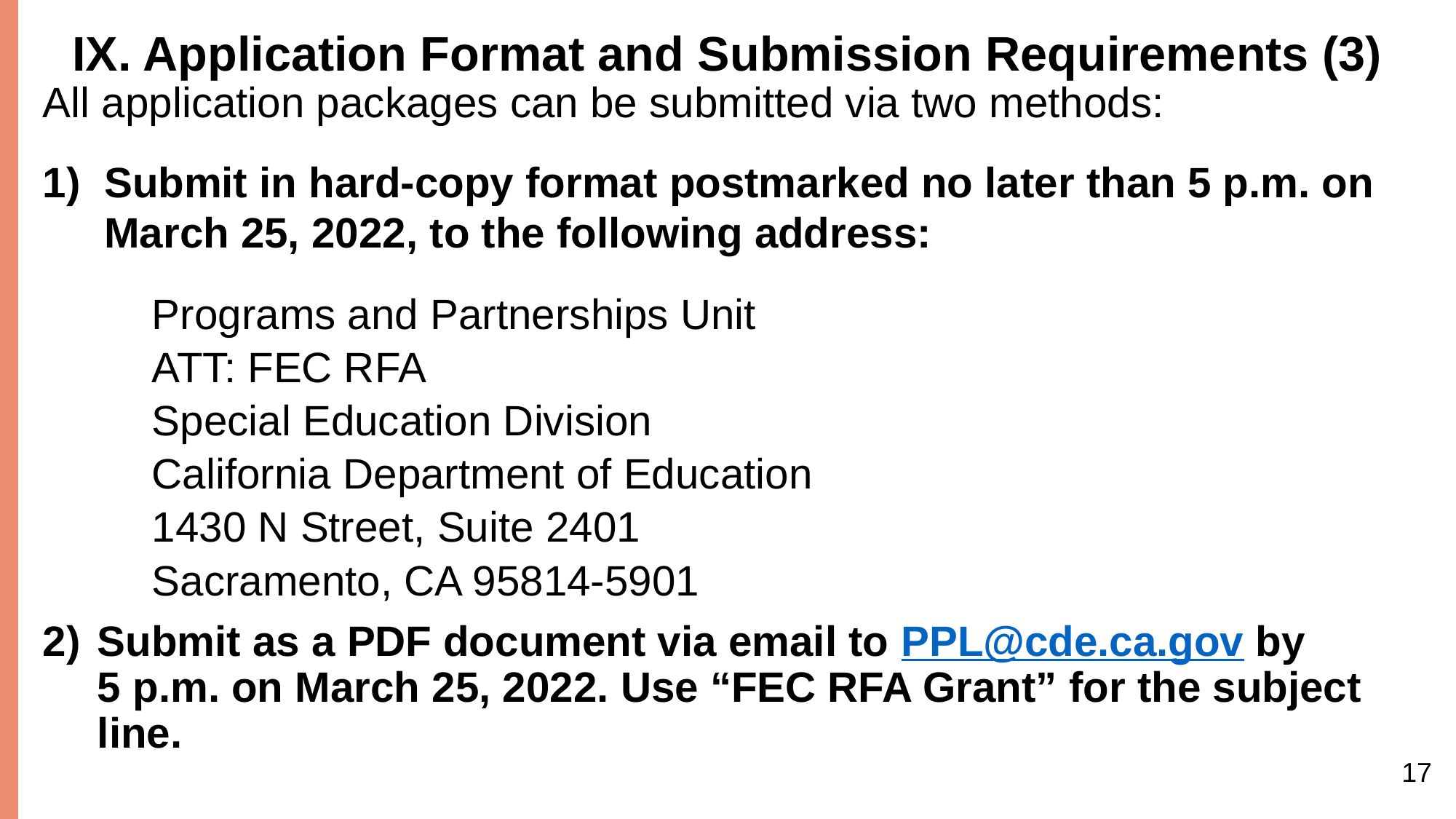

# IX. Application Format and Submission Requirements (3)
All application packages can be submitted via two methods:

Submit in hard-copy format postmarked no later than 5 p.m. on March 25, 2022, to the following address:

Programs and Partnerships Unit
ATT: FEC RFA
Special Education Division
California Department of Education
1430 N Street, Suite 2401
Sacramento, CA 95814-5901
Submit as a PDF document via email to PPL@cde.ca.gov by
5 p.m. on March 25, 2022. Use “FEC RFA Grant” for the subject line.

17